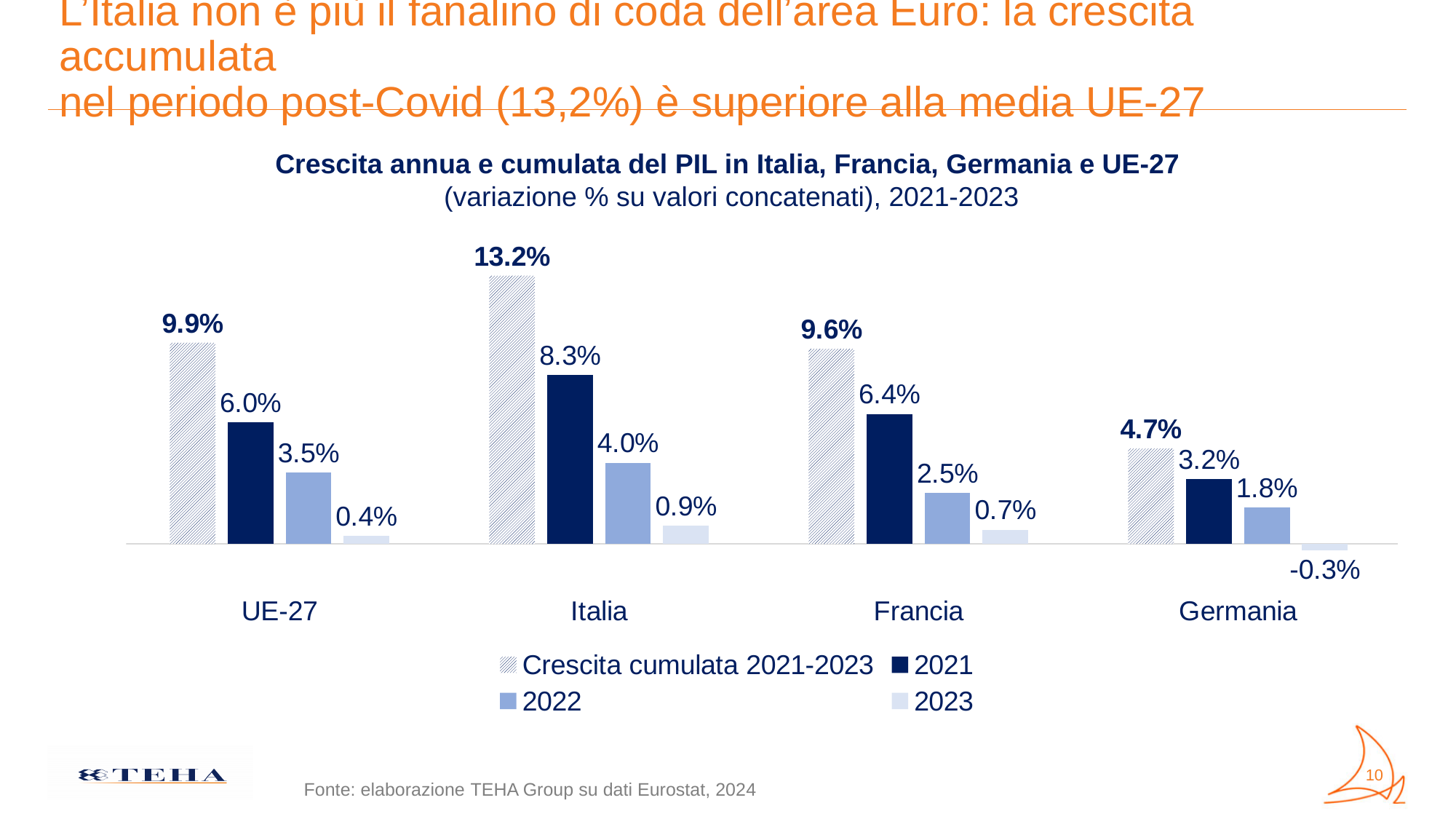

# L’Italia non è più il fanalino di coda dell’area Euro: la crescita accumulata nel periodo post-Covid (13,2%) è superiore alla media UE-27
Crescita annua e cumulata del PIL in Italia, Francia, Germania e UE-27
 (variazione % su valori concatenati), 2021-2023

### Chart

| Category | Crescita cumulata 2021-2023 | 2021 | 2022 | 2023 |
|---|---|---|---|---|
| UE-27 | 0.099 | 0.06 | 0.035 | 0.004 |
| Italia | 0.132 | 0.083 | 0.04 | 0.009 |
| Francia | 0.096 | 0.064 | 0.025 | 0.007 |
| Germania | 0.047 | 0.032 | 0.018 | -0.003 |
Fonte: elaborazione TEHA Group su dati Eurostat, 2024